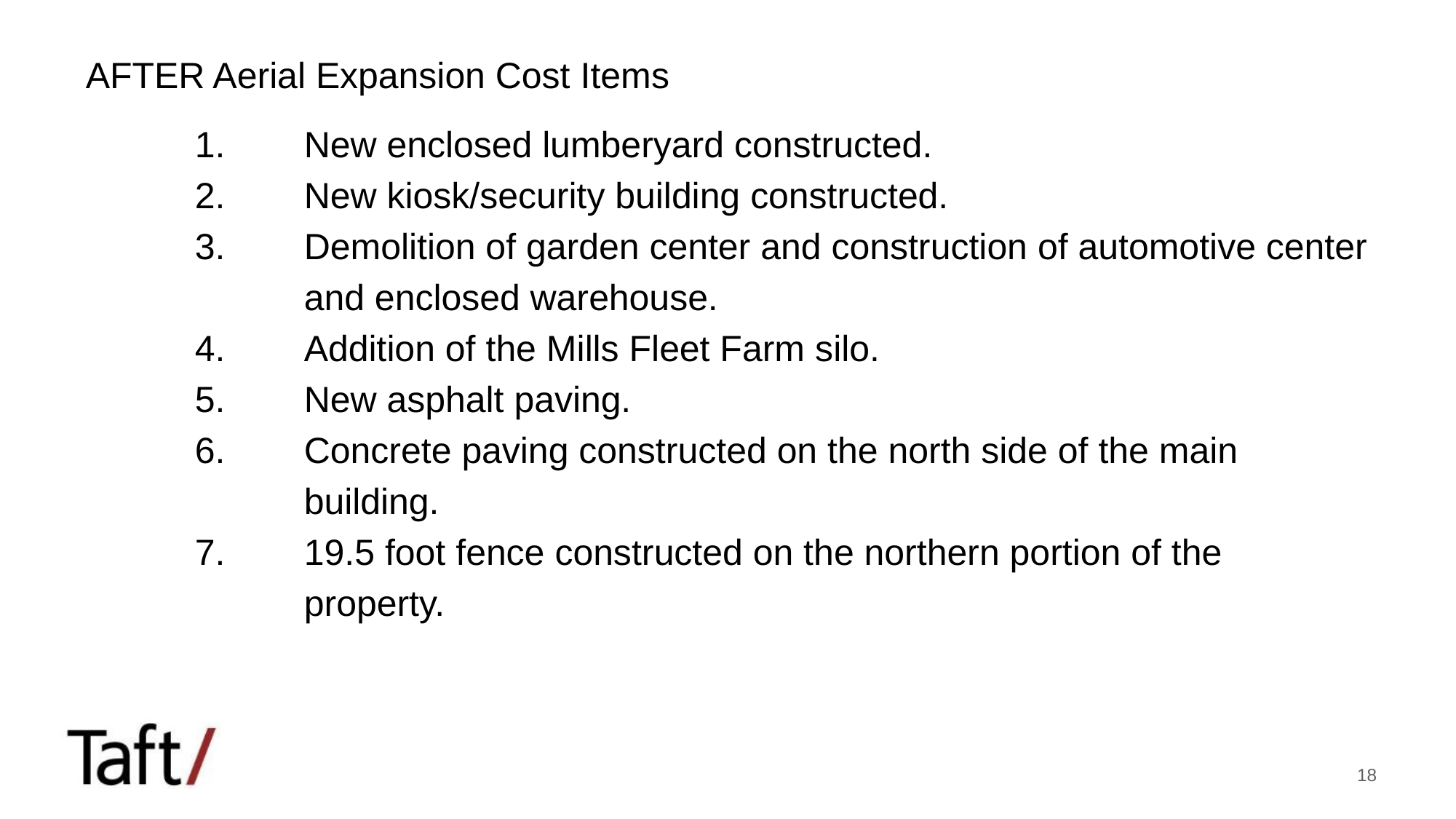

#
AFTER Aerial Expansion Cost Items
	1.	New enclosed lumberyard constructed.
	2.	New kiosk/security building constructed.
	3.	Demolition of garden center and construction of automotive center
		and enclosed warehouse.
	4.	Addition of the Mills Fleet Farm silo.
	5.	New asphalt paving.
	6.	Concrete paving constructed on the north side of the main
		building.
	7.	19.5 foot fence constructed on the northern portion of the
		property.